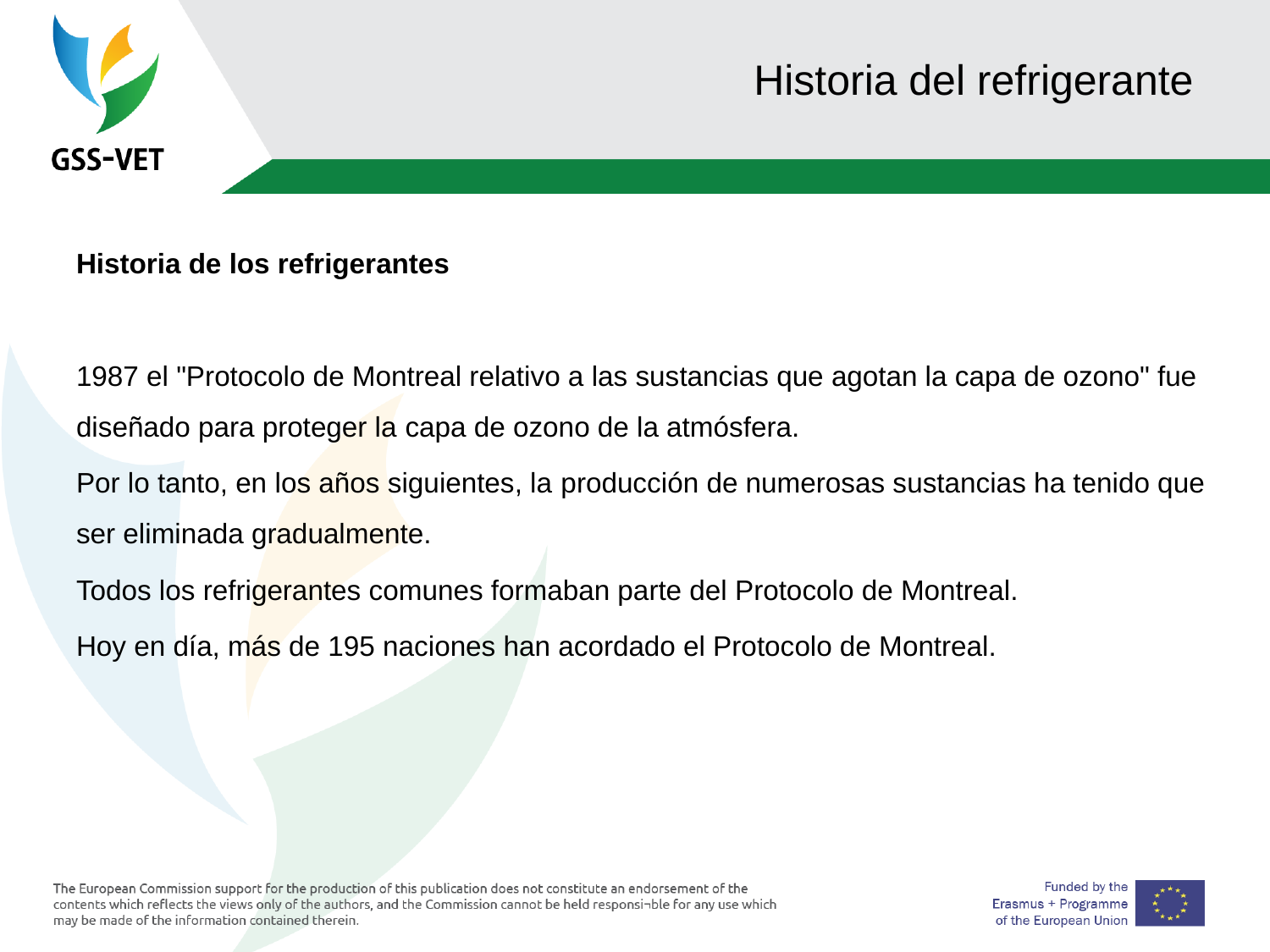

# Historia del refrigerante
Historia de los refrigerantes

1987 el "Protocolo de Montreal relativo a las sustancias que agotan la capa de ozono" fue diseñado para proteger la capa de ozono de la atmósfera.
Por lo tanto, en los años siguientes, la producción de numerosas sustancias ha tenido que ser eliminada gradualmente.
Todos los refrigerantes comunes formaban parte del Protocolo de Montreal.
Hoy en día, más de 195 naciones han acordado el Protocolo de Montreal.